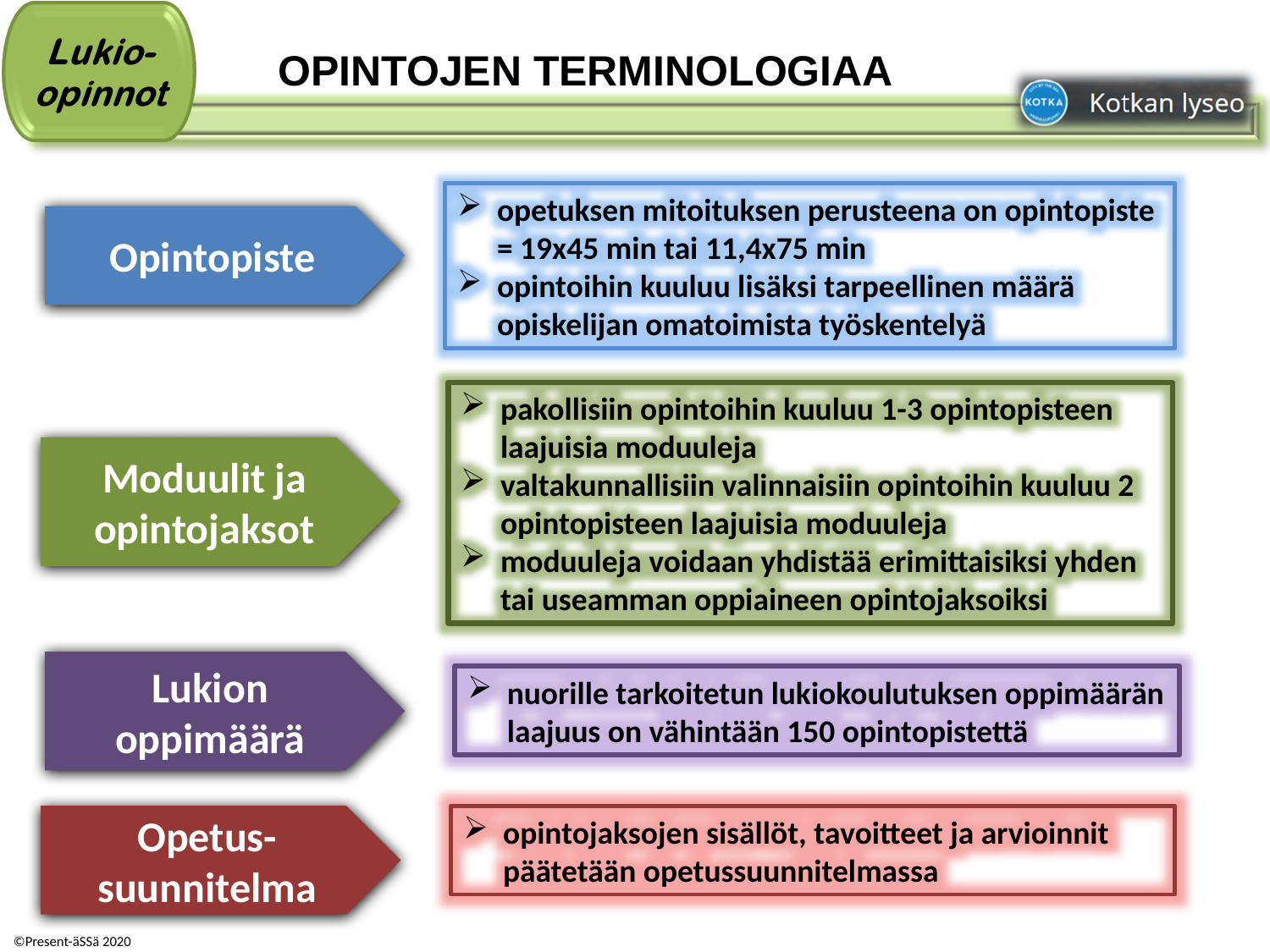

# OPINTOJEN TERMINOLOGIAA
opetuksen mitoituksen perusteena on opintopiste = 19x45 min tai 11,4x75 min
opintoihin kuuluu lisäksi tarpeellinen määrä opiskelijan omatoimista työskentelyä
Opintopiste
pakollisiin opintoihin kuuluu 1-3 opintopisteen laajuisia moduuleja
valtakunnallisiin valinnaisiin opintoihin kuuluu 2 opintopisteen laajuisia moduuleja
moduuleja voidaan yhdistää erimittaisiksi yhden tai useamman oppiaineen opintojaksoiksi
Moduulit ja opintojaksot
Lukion oppimäärä
nuorille tarkoitetun lukiokoulutuksen oppimäärän laajuus on vähintään 150 opintopistettä
Opetus-suunnitelma
opintojaksojen sisällöt, tavoitteet ja arvioinnit päätetään opetussuunnitelmassa